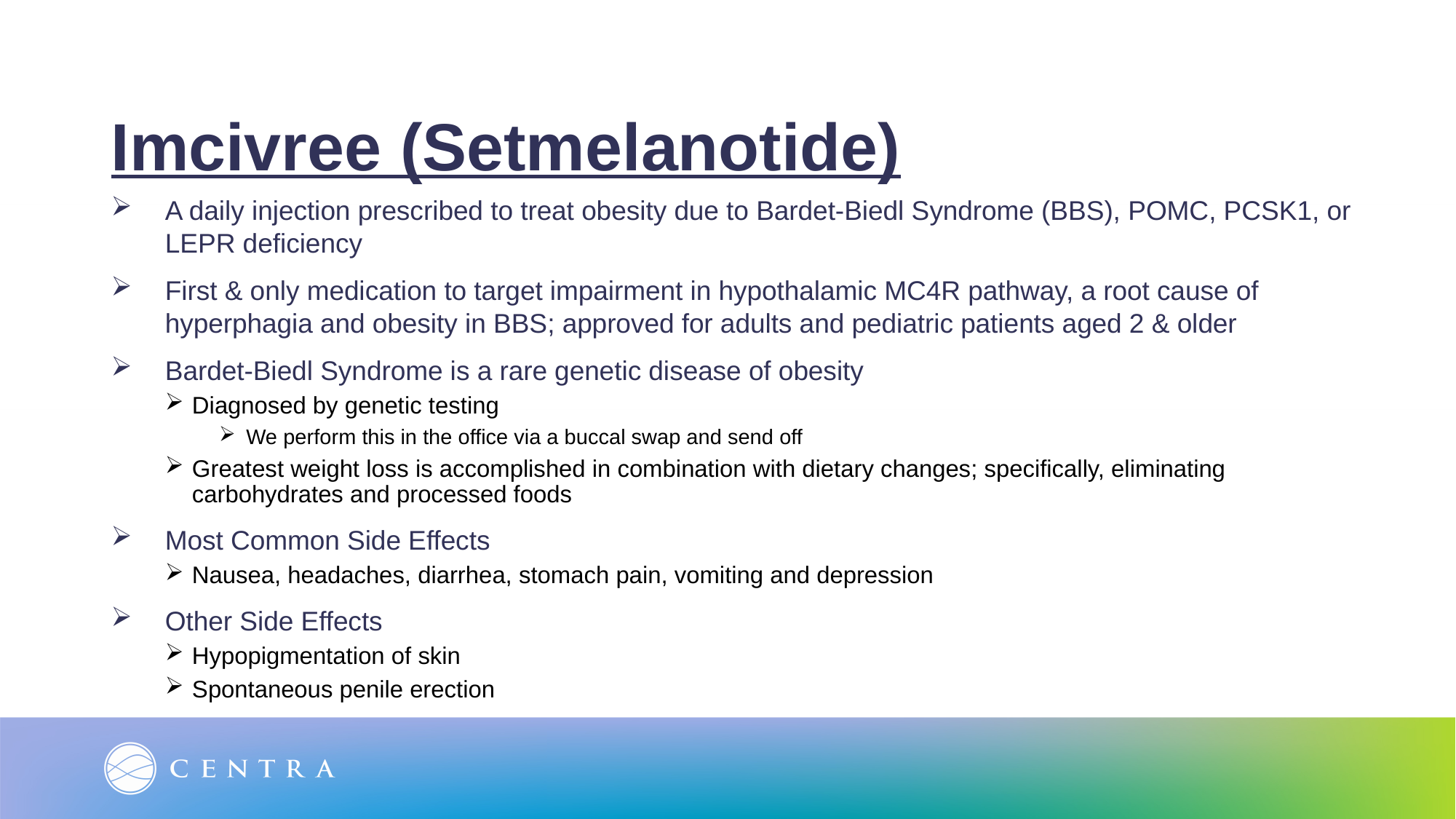

Imcivree (Setmelanotide)
A daily injection prescribed to treat obesity due to Bardet-Biedl Syndrome (BBS), POMC, PCSK1, or LEPR deficiency
First & only medication to target impairment in hypothalamic MC4R pathway, a root cause of hyperphagia and obesity in BBS; approved for adults and pediatric patients aged 2 & older
Bardet-Biedl Syndrome is a rare genetic disease of obesity
Diagnosed by genetic testing
We perform this in the office via a buccal swap and send off
Greatest weight loss is accomplished in combination with dietary changes; specifically, eliminating carbohydrates and processed foods
Most Common Side Effects
Nausea, headaches, diarrhea, stomach pain, vomiting and depression
Other Side Effects
Hypopigmentation of skin
Spontaneous penile erection